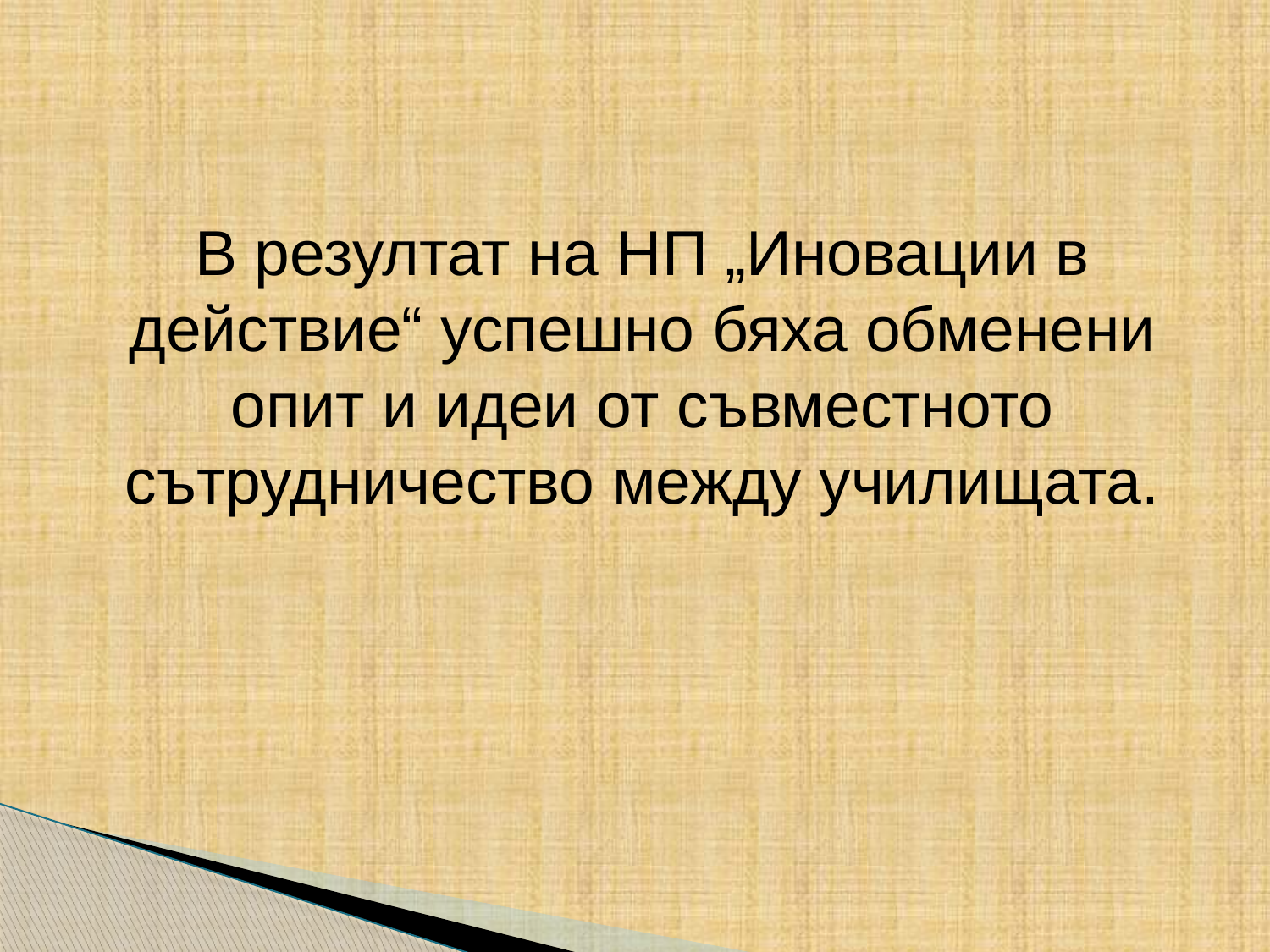

В резултат на НП „Иновации в действие“ успешно бяха обменени опит и идеи от съвместното сътрудничество между училищата.